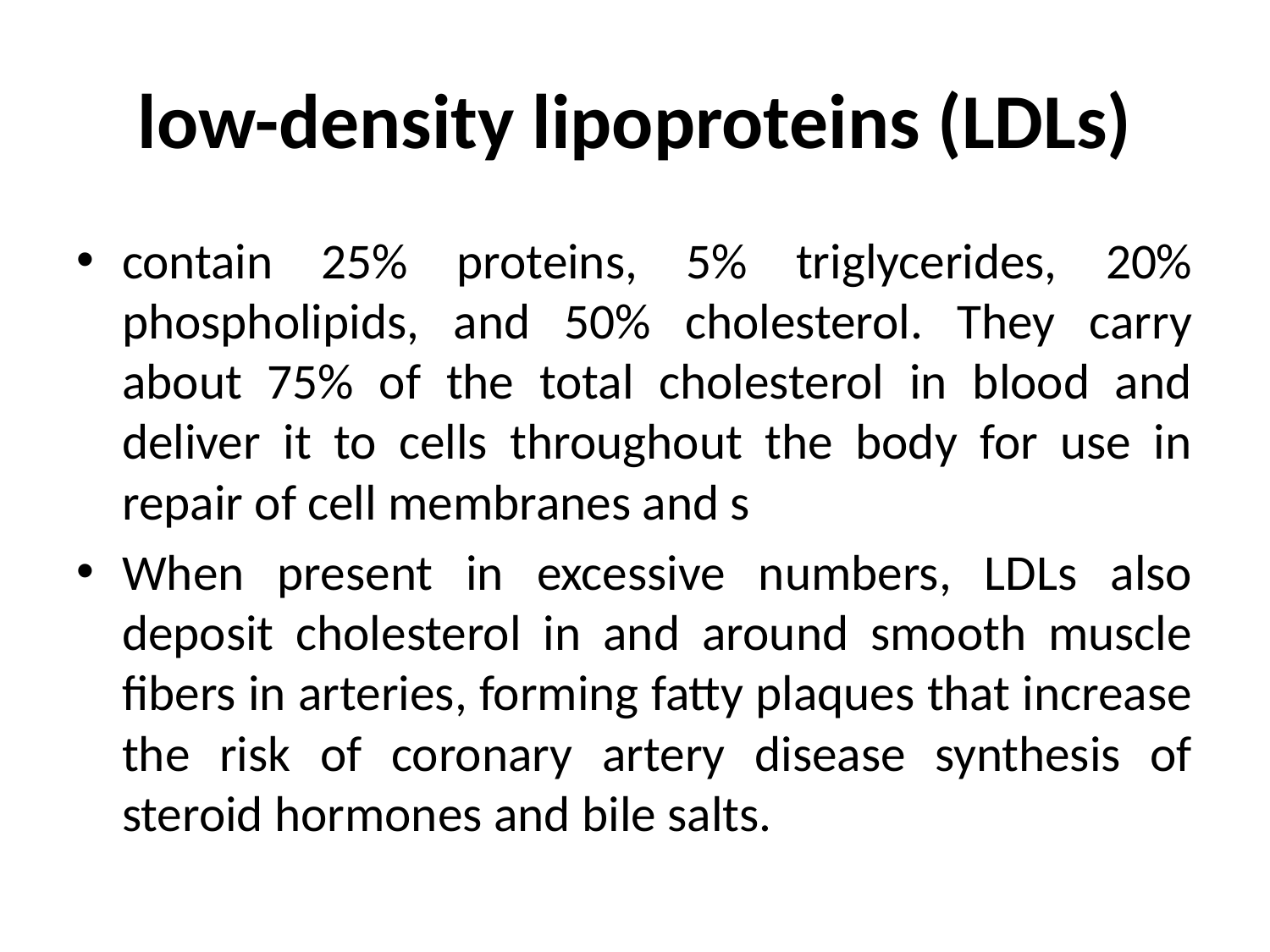

# low-density lipoproteins (LDLs)
contain 25% proteins, 5% triglycerides, 20% phospholipids, and 50% cholesterol. They carry about 75% of the total cholesterol in blood and deliver it to cells throughout the body for use in repair of cell membranes and s
When present in excessive numbers, LDLs also deposit cholesterol in and around smooth muscle fibers in arteries, forming fatty plaques that increase the risk of coronary artery disease synthesis of steroid hormones and bile salts.